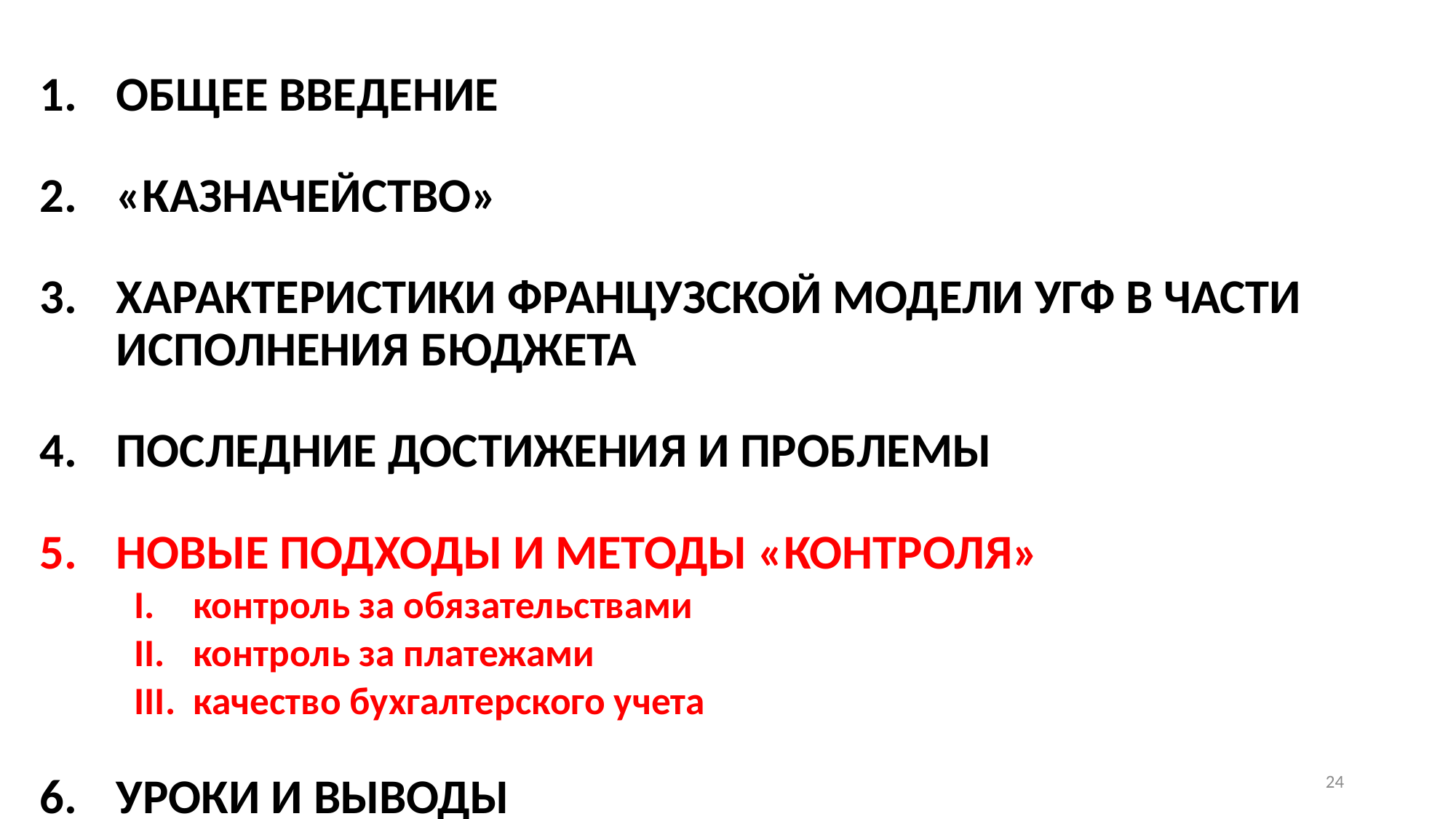

ОБЩЕЕ ВВЕДЕНИЕ

«КАЗНАЧЕЙСТВО»

ХАРАКТЕРИСТИКИ ФРАНЦУЗСКОЙ МОДЕЛИ УГФ В ЧАСТИ ИСПОЛНЕНИЯ БЮДЖЕТА

ПОСЛЕДНИЕ ДОСТИЖЕНИЯ И ПРОБЛЕМЫ

НОВЫЕ ПОДХОДЫ И МЕТОДЫ «КОНТРОЛЯ»
контроль за обязательствами
контроль за платежами
качество бухгалтерского учета

УРОКИ И ВЫВОДЫ
24